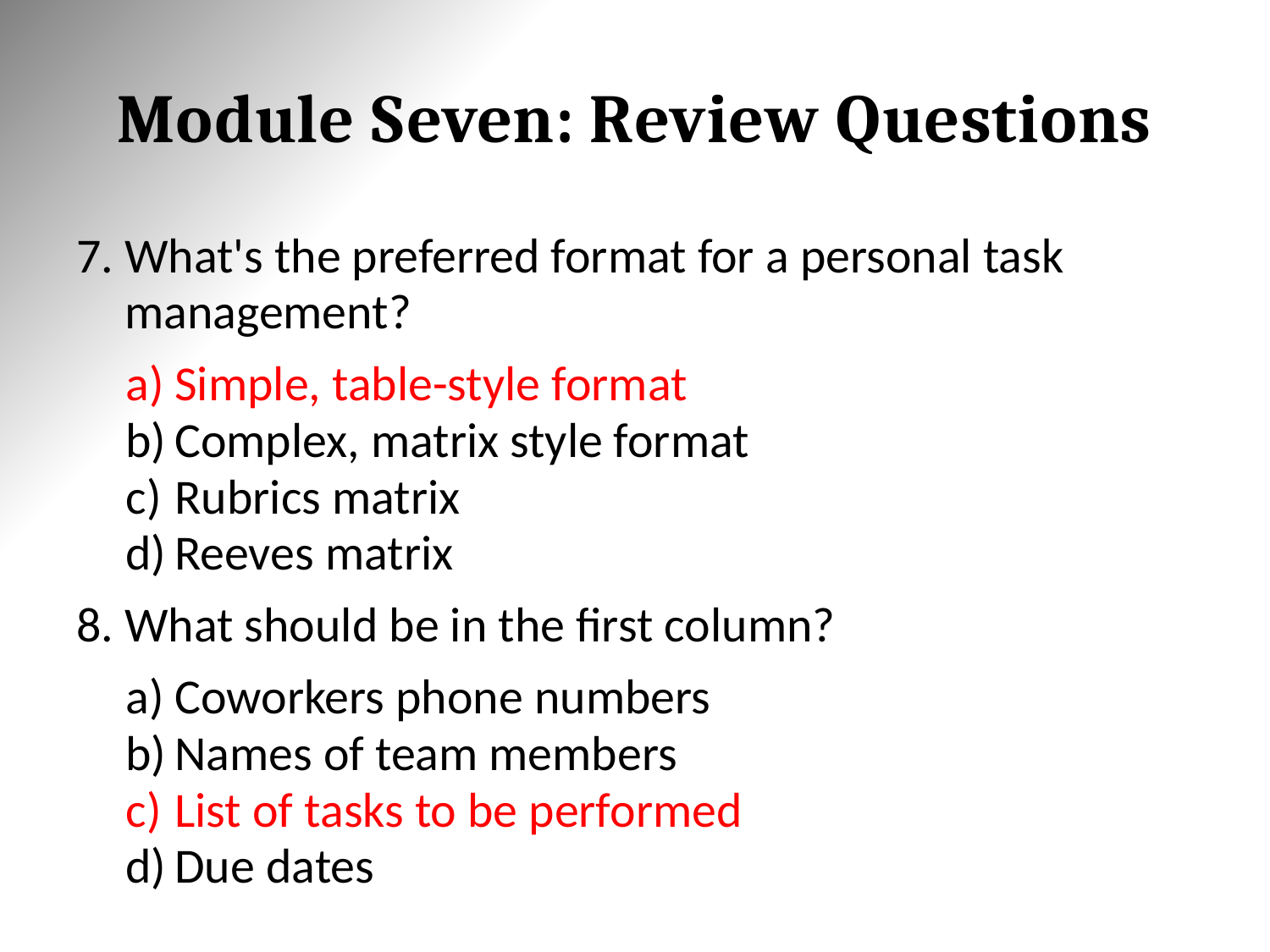

# Module Seven: Review Questions
What's the preferred format for a personal task management?
Simple, table-style format
Complex, matrix style format
Rubrics matrix
Reeves matrix
What should be in the first column?
Coworkers phone numbers
Names of team members
List of tasks to be performed
Due dates